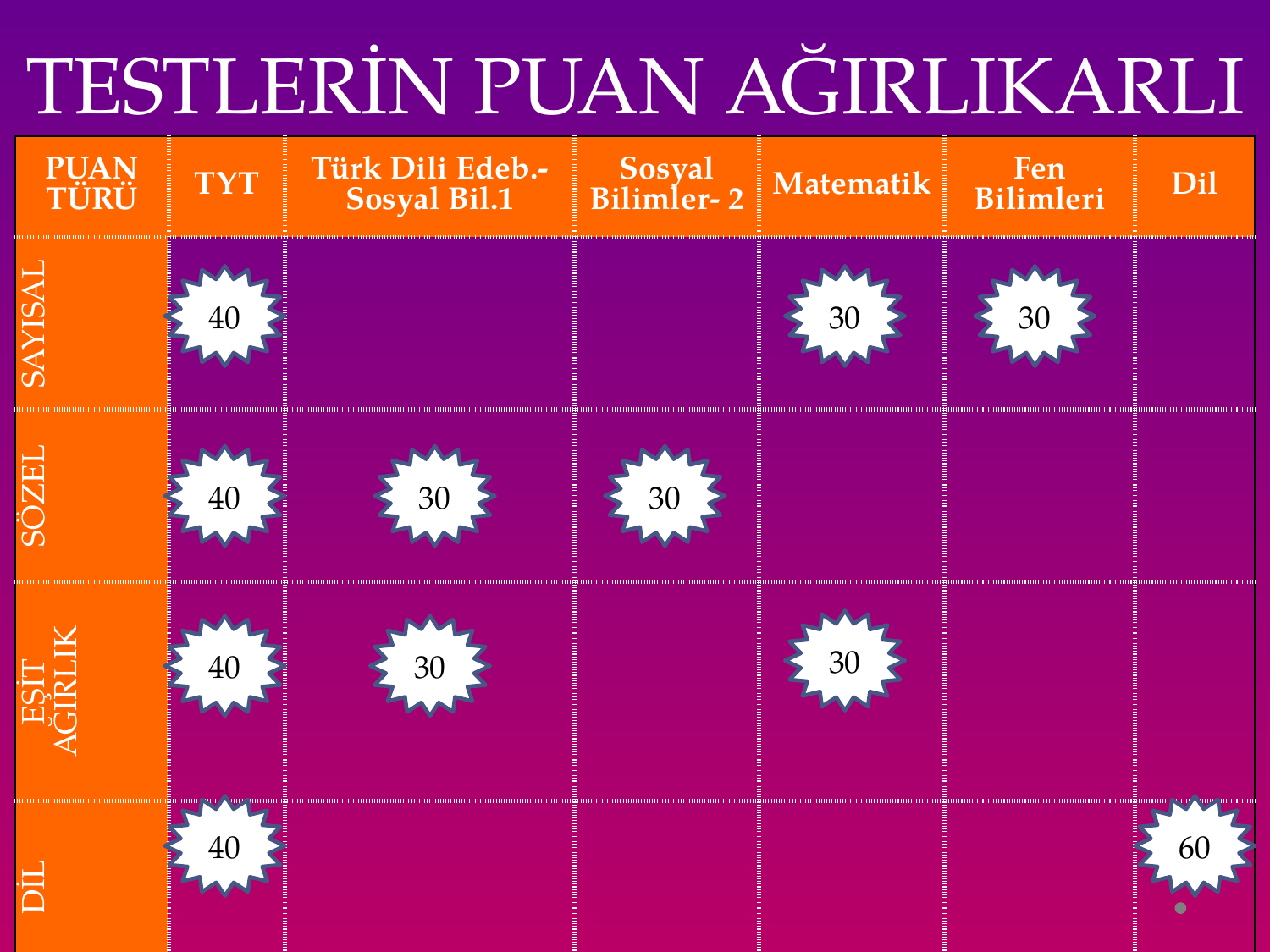

# TESTLERİN PUAN AĞIRLIKARLI
| PUAN TÜRÜ | TYT | Türk Dili Edeb.-Sosyal Bil.1 | Sosyal Bilimler- 2 | Matematik | Fen Bilimleri | Dil |
| --- | --- | --- | --- | --- | --- | --- |
| SAYISAL |  |  |  |  |  |  |
| SÖZEL |  |  |  |  |  |  |
| EŞİT AĞIRLIK |  |  |  |  |  |  |
| DİL |  |  |  |  |  |  |
40
30
30
40
30
30
30
40
30
40
60